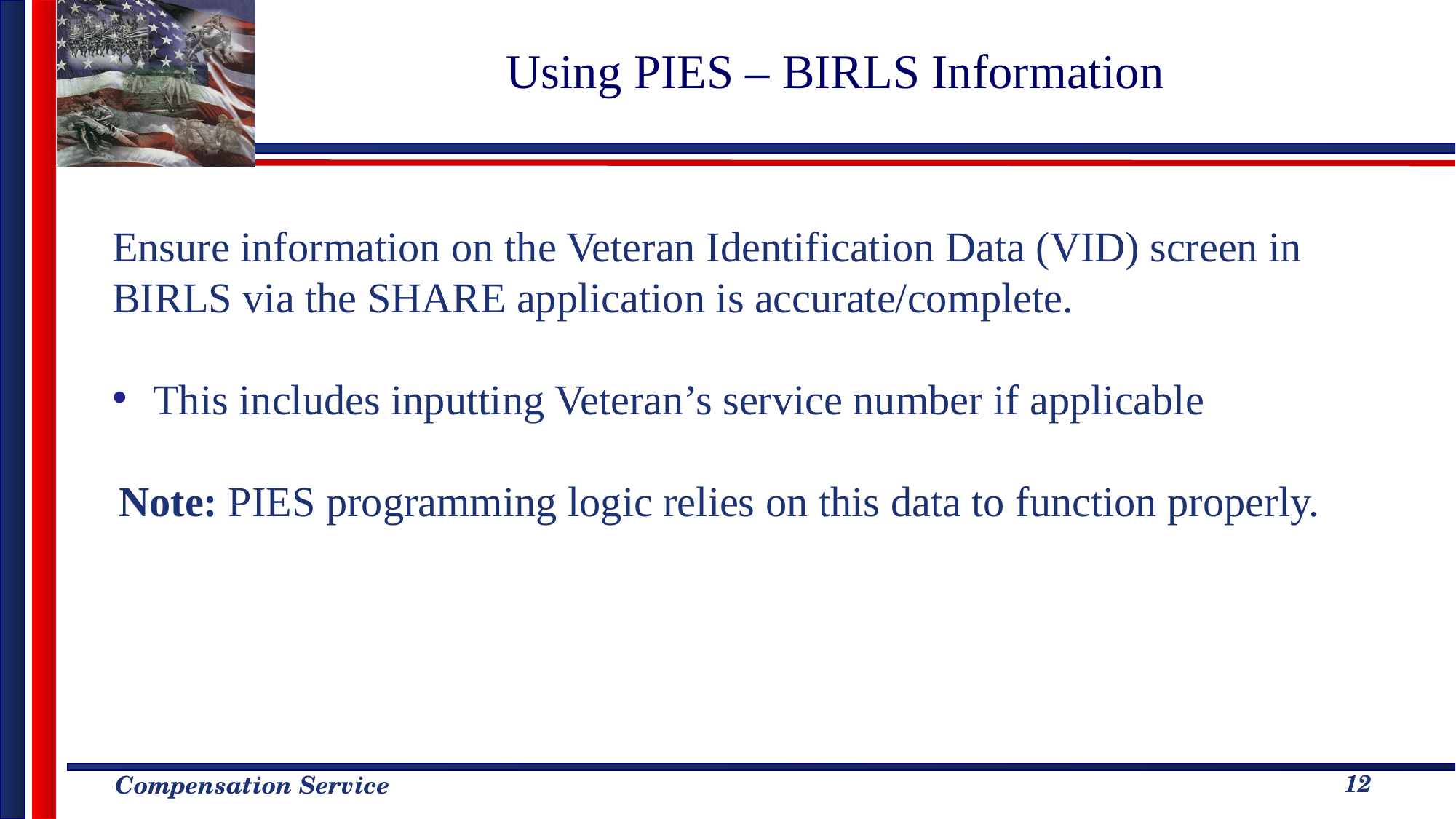

# Using PIES – BIRLS Information
Ensure information on the Veteran Identification Data (VID) screen in BIRLS via the SHARE application is accurate/complete.

This includes inputting Veteran’s service number if applicable

Note: PIES programming logic relies on this data to function properly.
12